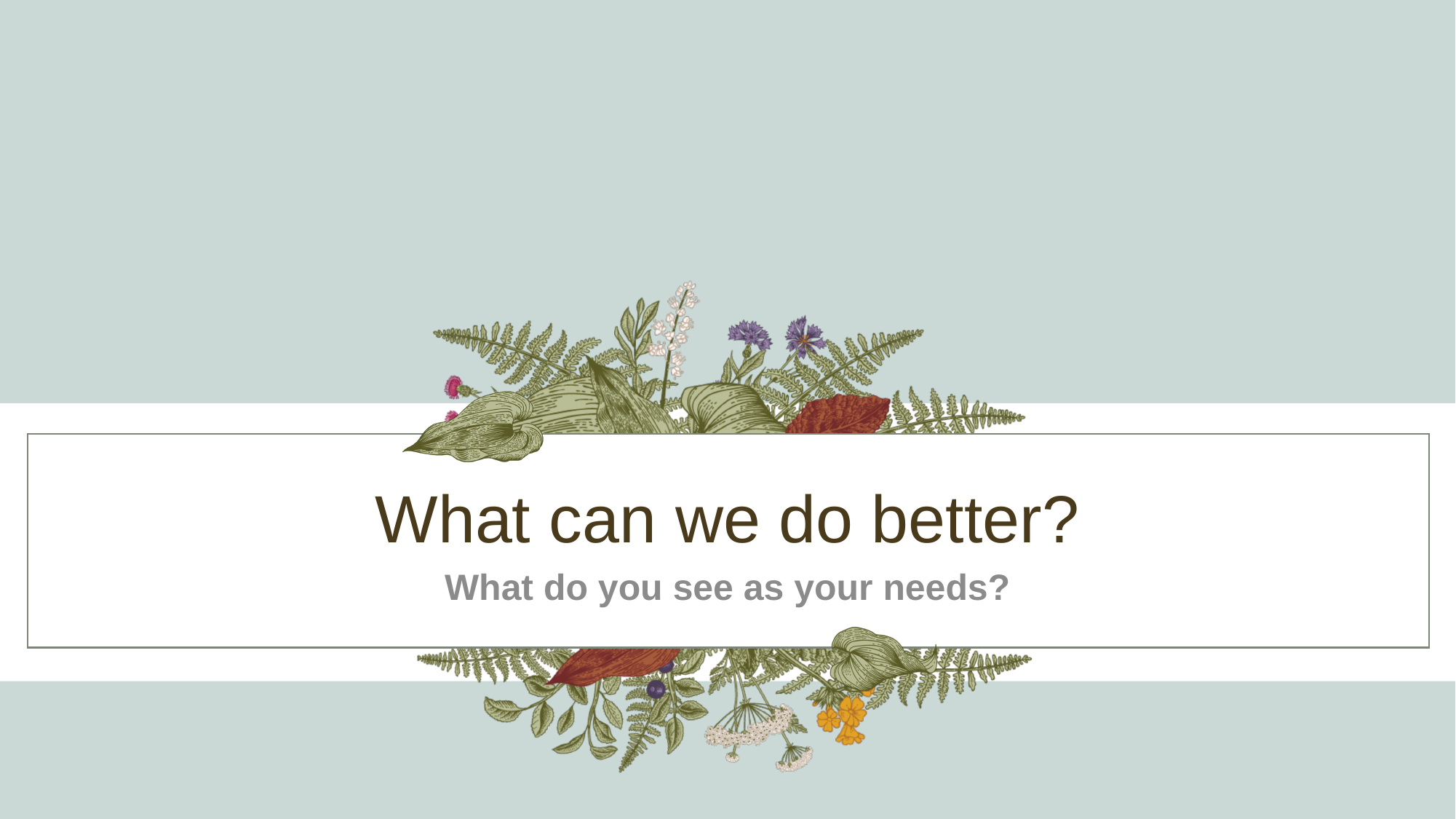

# What can we do better?
What do you see as your needs?